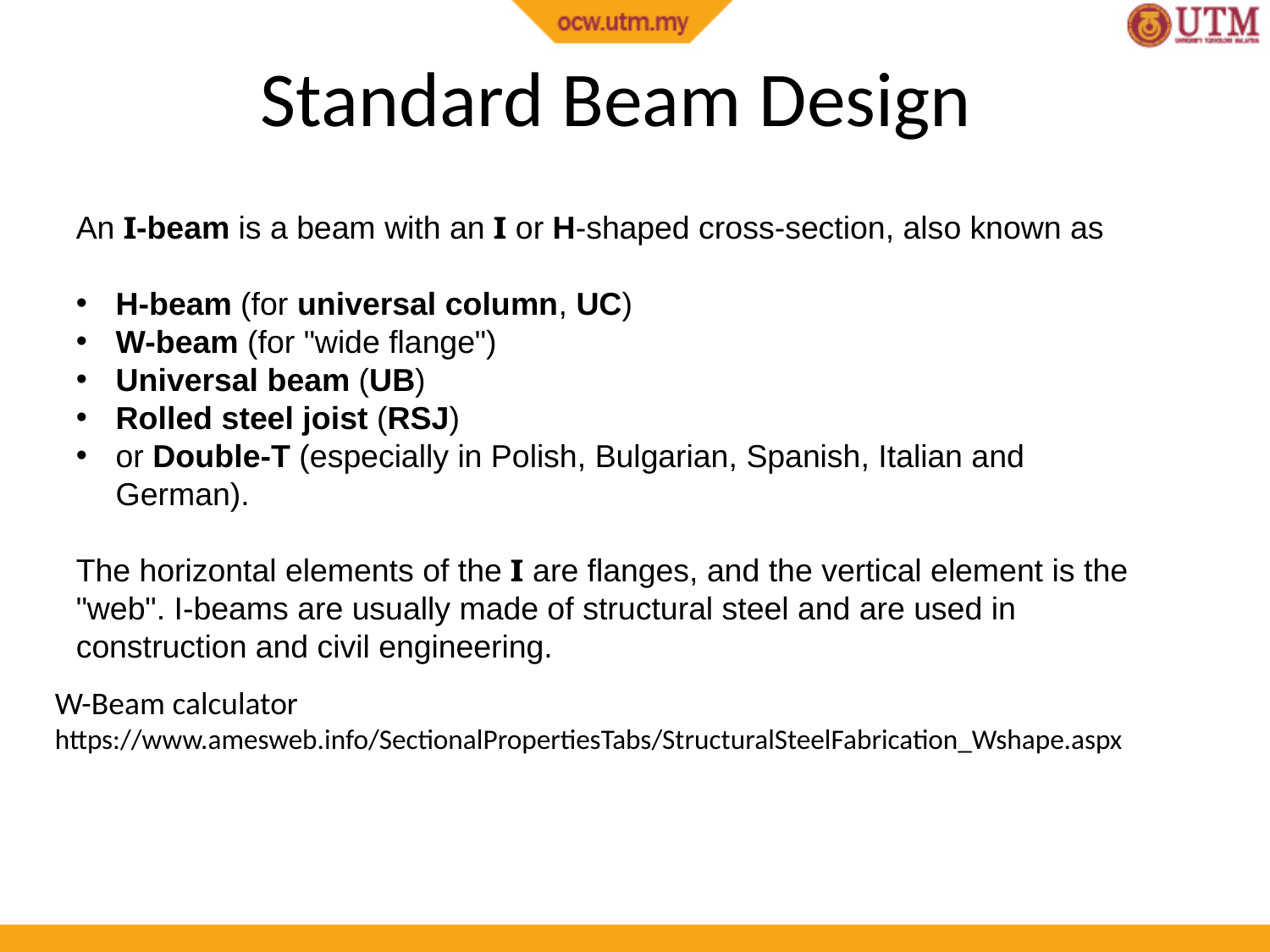

# Standard Beam Design
An I-beam is a beam with an I or H-shaped cross-section, also known as

H-beam (for universal column, UC)
W-beam (for "wide flange")
Universal beam (UB)
Rolled steel joist (RSJ)
or Double-T (especially in Polish, Bulgarian, Spanish, Italian and German).

The horizontal elements of the I are flanges, and the vertical element is the "web". I-beams are usually made of structural steel and are used in construction and civil engineering.
W-Beam calculator
https://www.amesweb.info/SectionalPropertiesTabs/StructuralSteelFabrication_Wshape.aspx